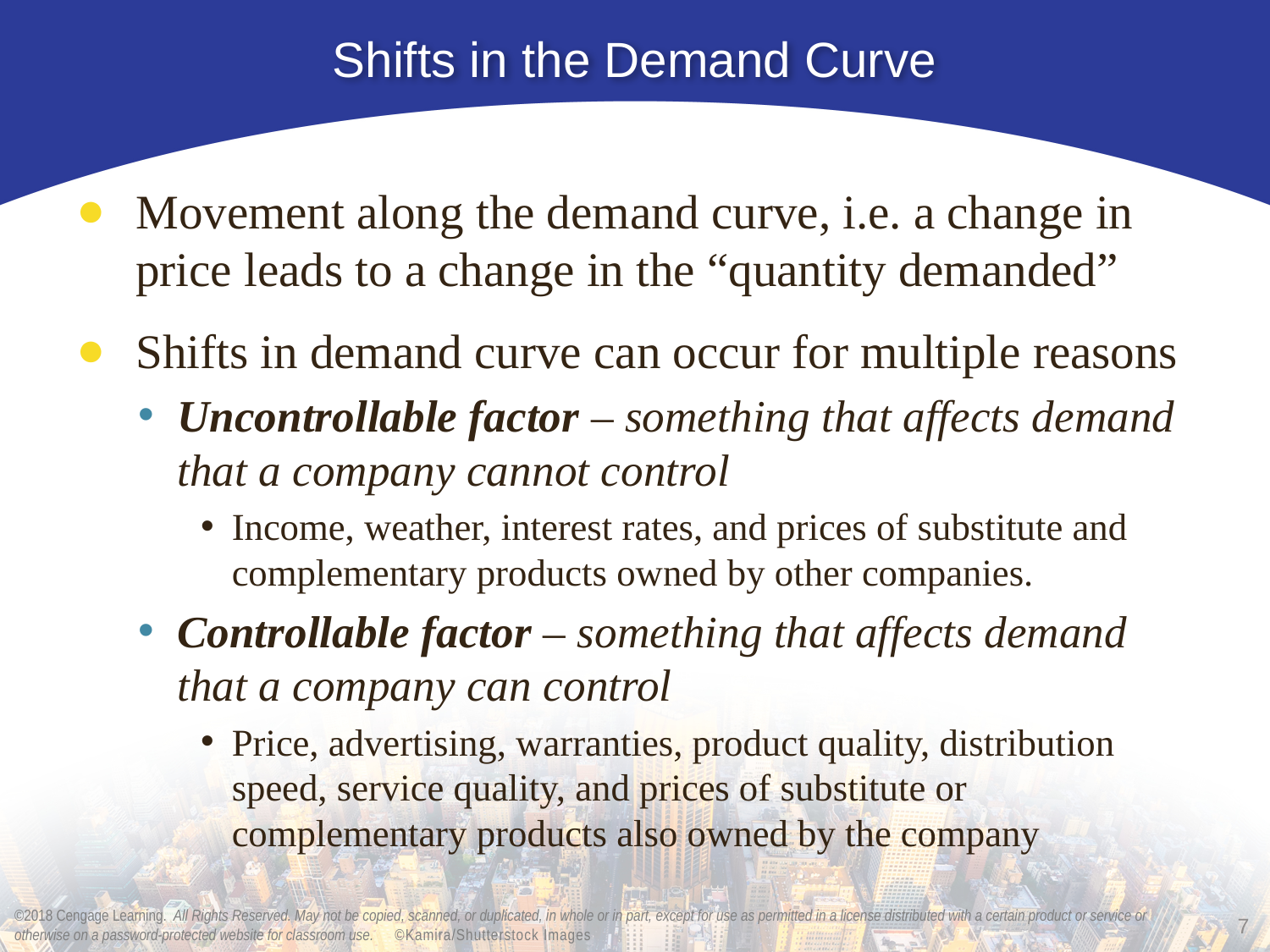

# Shifts in the Demand Curve
Movement along the demand curve, i.e. a change in price leads to a change in the “quantity demanded”
Shifts in demand curve can occur for multiple reasons
Uncontrollable factor – something that affects demand
that a company cannot control
Income, weather, interest rates, and prices of substitute and complementary products owned by other companies.
Controllable factor – something that affects demand
that a company can control
Price, advertising, warranties, product quality, distribution speed, service quality, and prices of substitute or complementary products also owned by the company
7